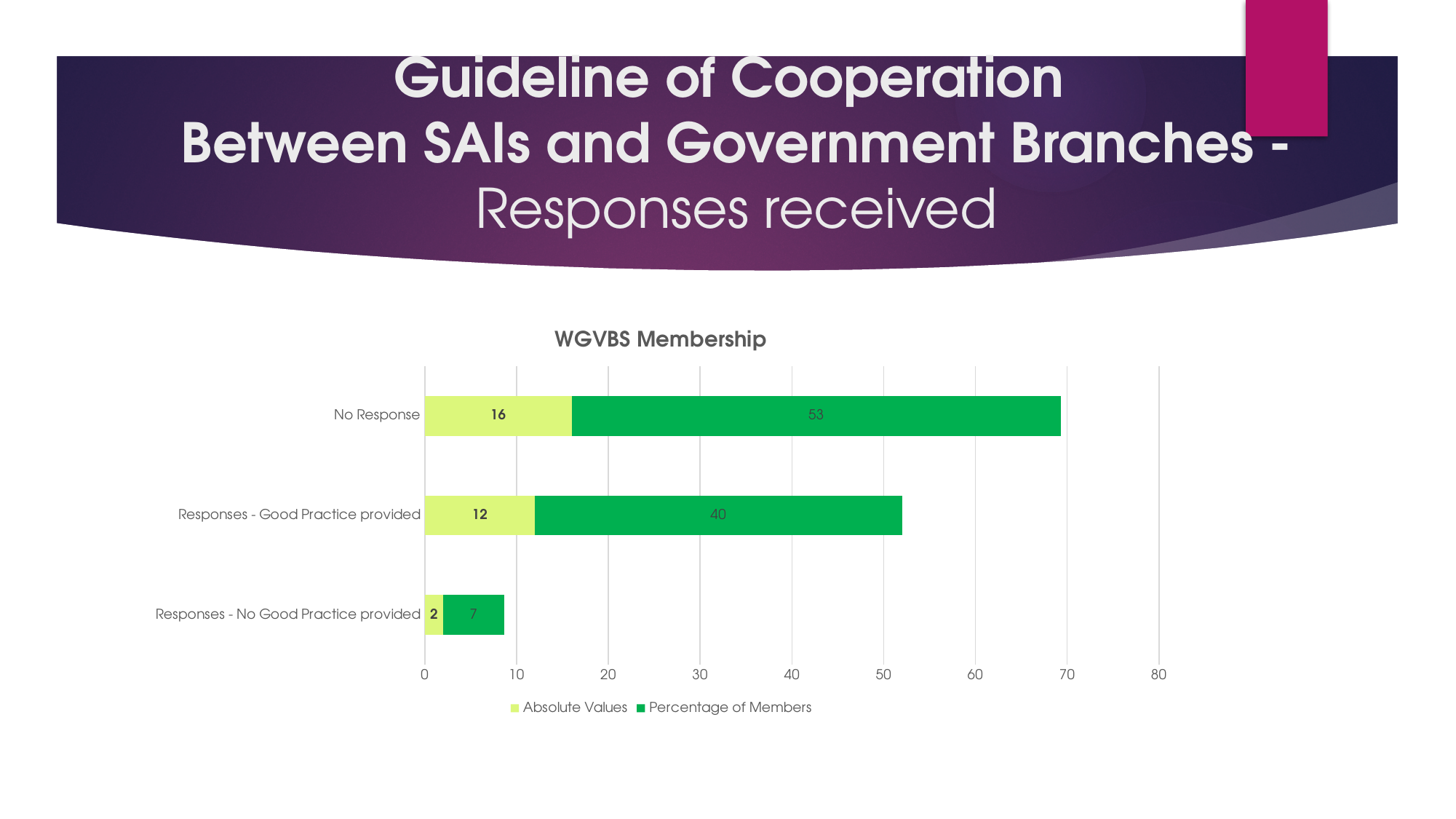

# Guideline of Cooperation Between SAIs and Government Branches -Responses received

### Chart: WGVBS Membership

| Category | Absolute Values | Percentage of Members |
|---|---|---|
| Responses - No Good Practice provided | 2.0 | 6.666666666666667 |
| Responses - Good Practice provided | 12.0 | 40.0 |
| No Response | 16.0 | 53.333333333333336 |